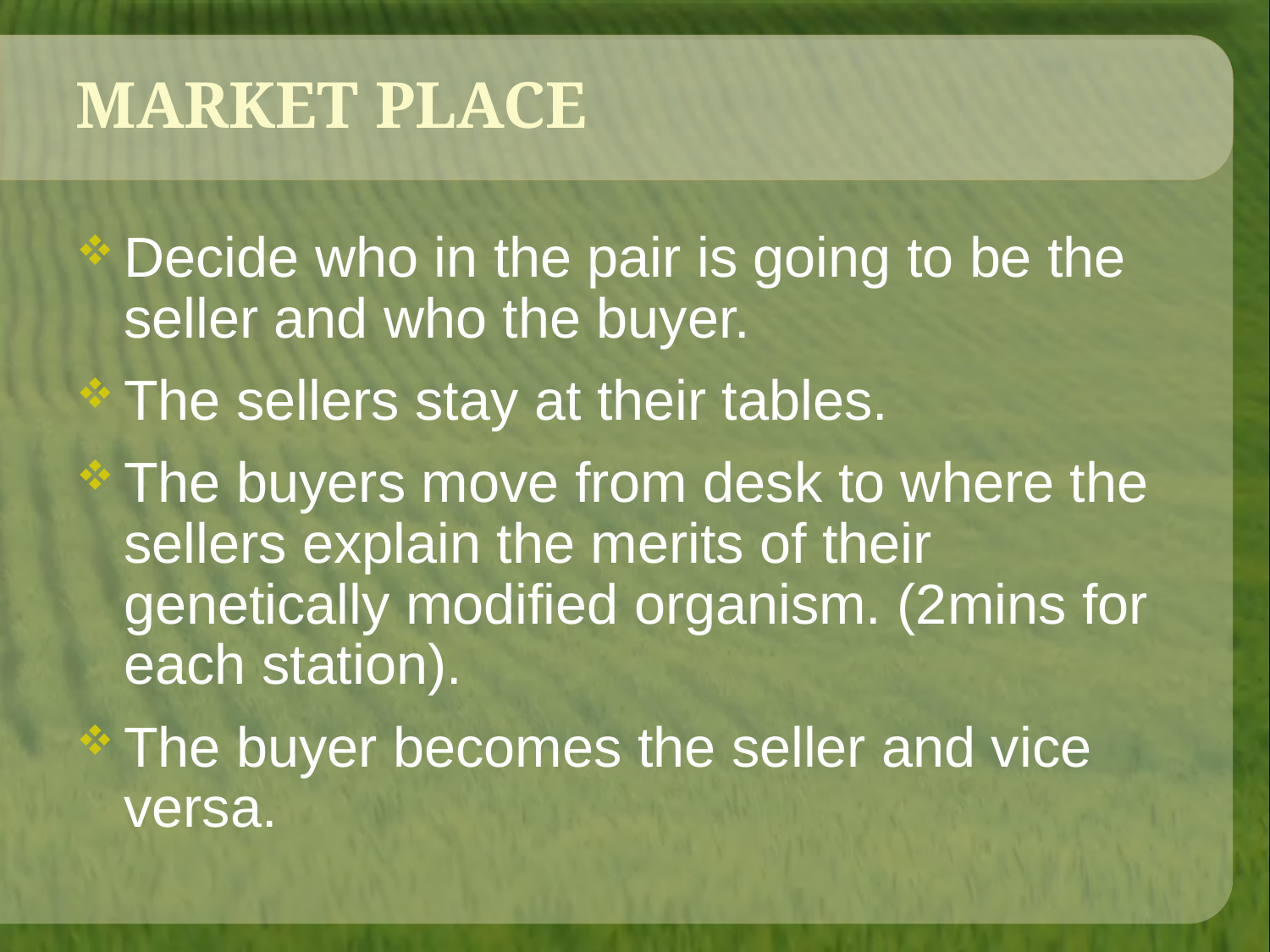

# MARKET PLACE
Decide who in the pair is going to be the seller and who the buyer.
The sellers stay at their tables.
The buyers move from desk to where the sellers explain the merits of their genetically modified organism. (2mins for each station).
The buyer becomes the seller and vice versa.